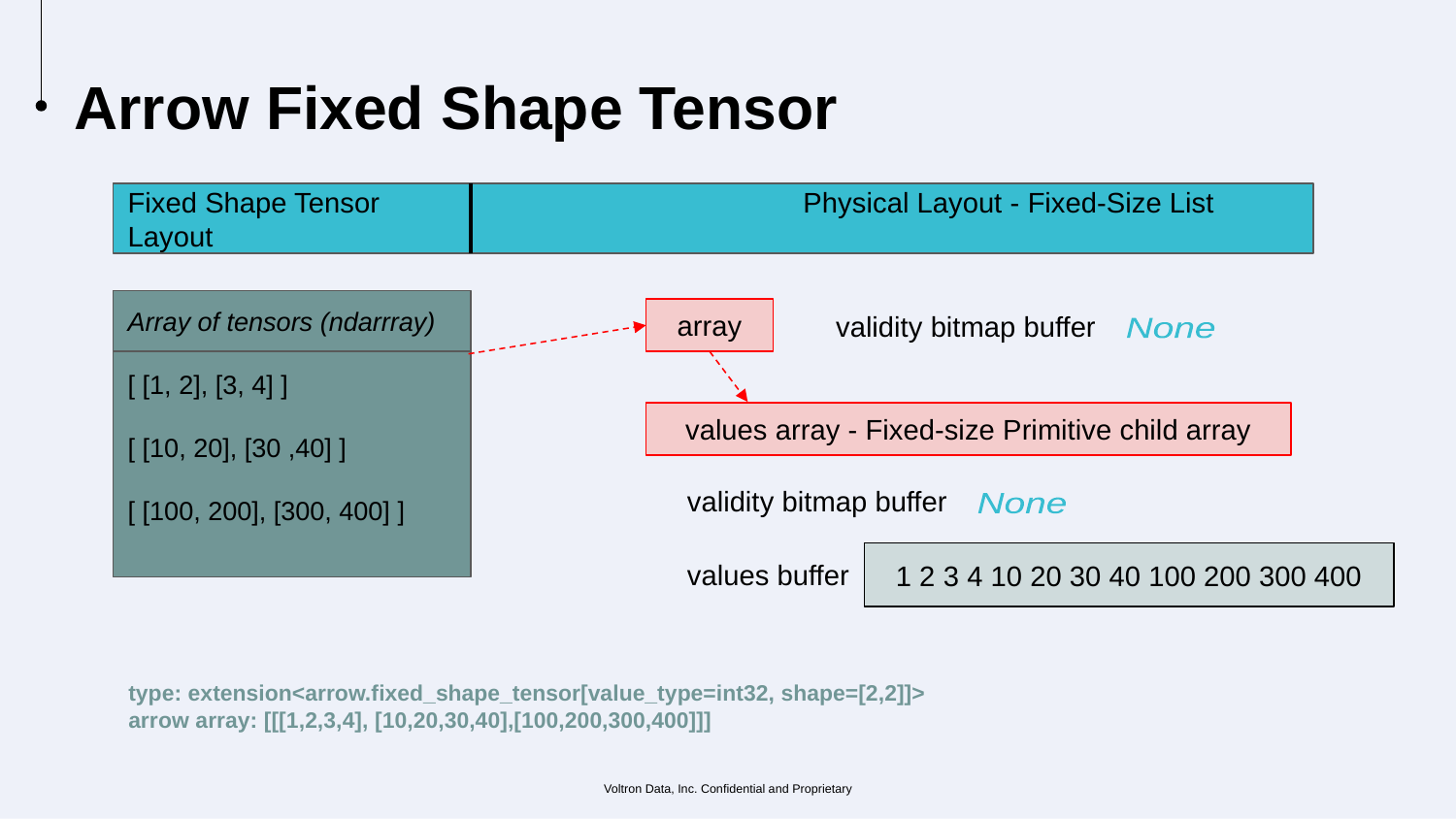

Arrow Fixed Shape Tensor

Fixed Shape Tensor                                                     Physical Layout - Fixed-Size List Layout
Array of tensors (ndarrray)

[ [1, 2], [3, 4] ]

[ [10, 20], [30 ,40] ]

[ [100, 200], [300, 400] ]
validity bitmap buffer
array
None
values array - Fixed-size Primitive child array
validity bitmap buffer
None
values buffer
1 2 3 4 10 20 30 40 100 200 300 400
type: extension<arrow.fixed_shape_tensor[value_type=int32, shape=[2,2]]>
arrow array: [[[1,2,3,4], [10,20,30,40],[100,200,300,400]]]